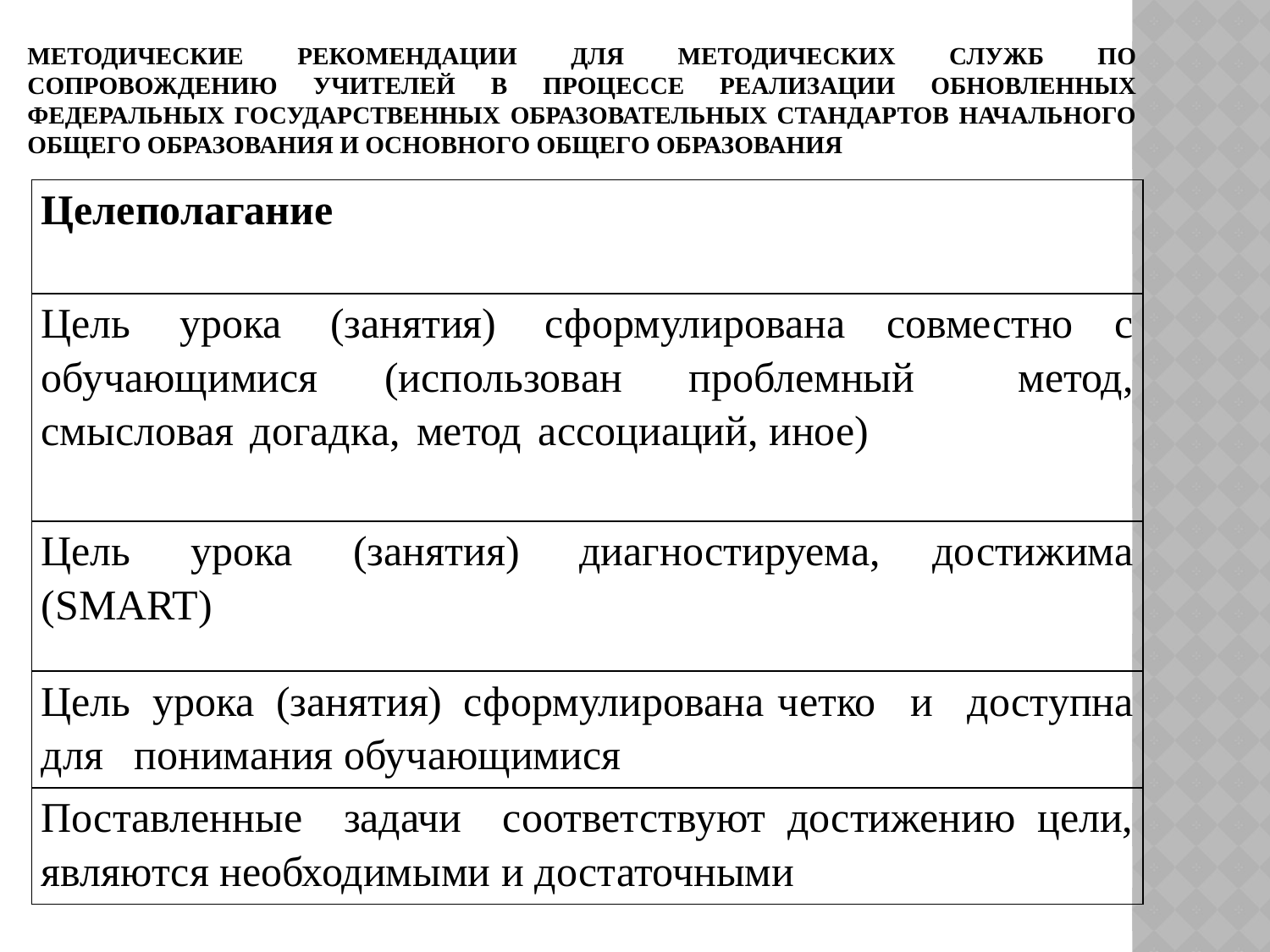

# Методические рекомендации для методических служб по сопровождению учителей в процессе реализации обновленных федеральных государственных образовательных стандартов начального общего образования и основного общего образования
| Целеполагание |
| --- |
| Цель урока (занятия) сформулирована совместно с обучающимися (использован проблемный метод, смысловая догадка, метод ассоциаций, иное) |
| Цель урока (занятия) диагностируема, достижима (SMART) |
| Цель урока (занятия) сформулирована четко и доступна для понимания обучающимися |
| Поставленные задачи соответствуют достижению цели, являются необходимыми и достаточными |